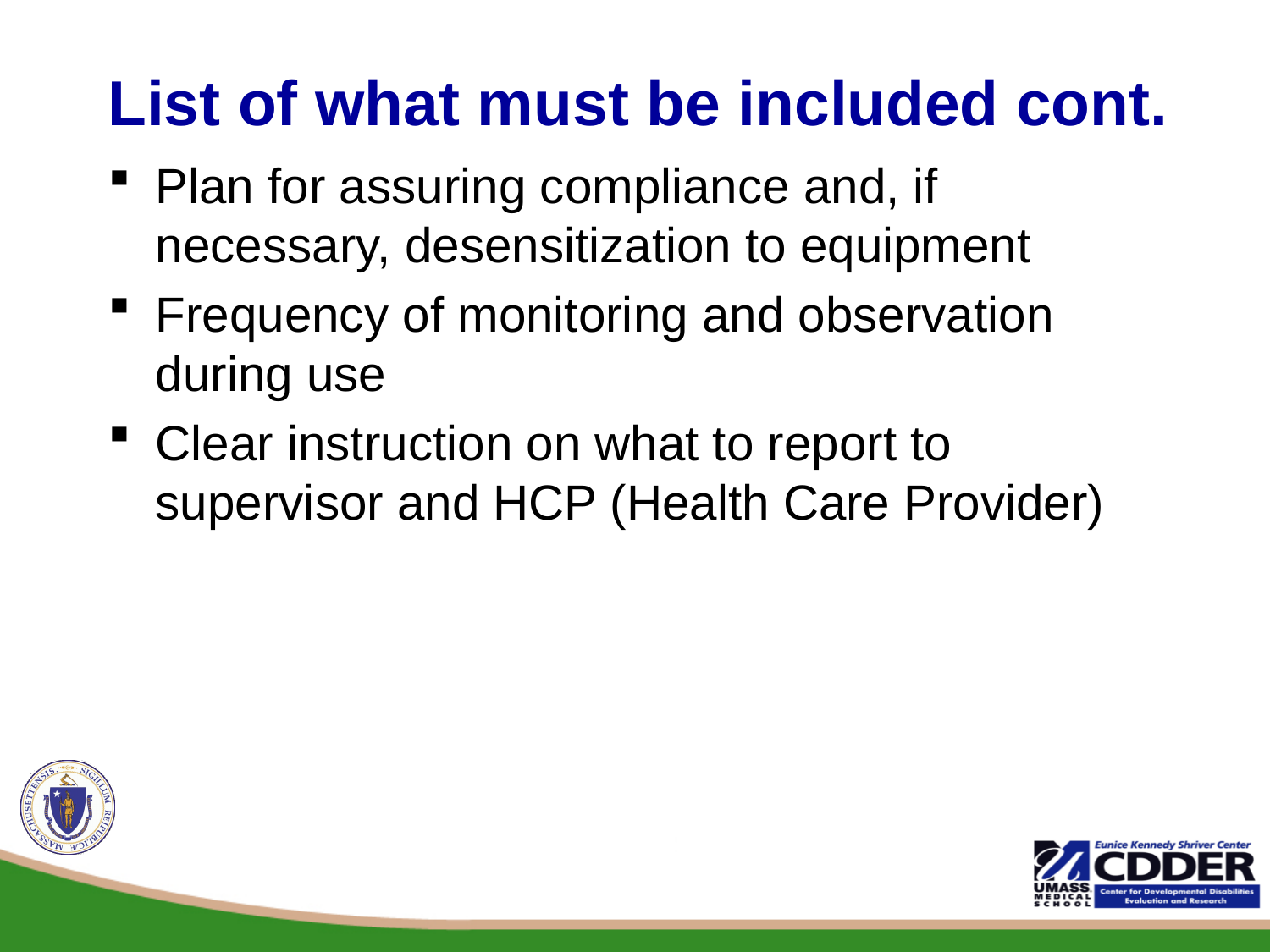

# List of what must be included cont.
Plan for assuring compliance and, if necessary, desensitization to equipment
Frequency of monitoring and observation during use
Clear instruction on what to report to supervisor and HCP (Health Care Provider)